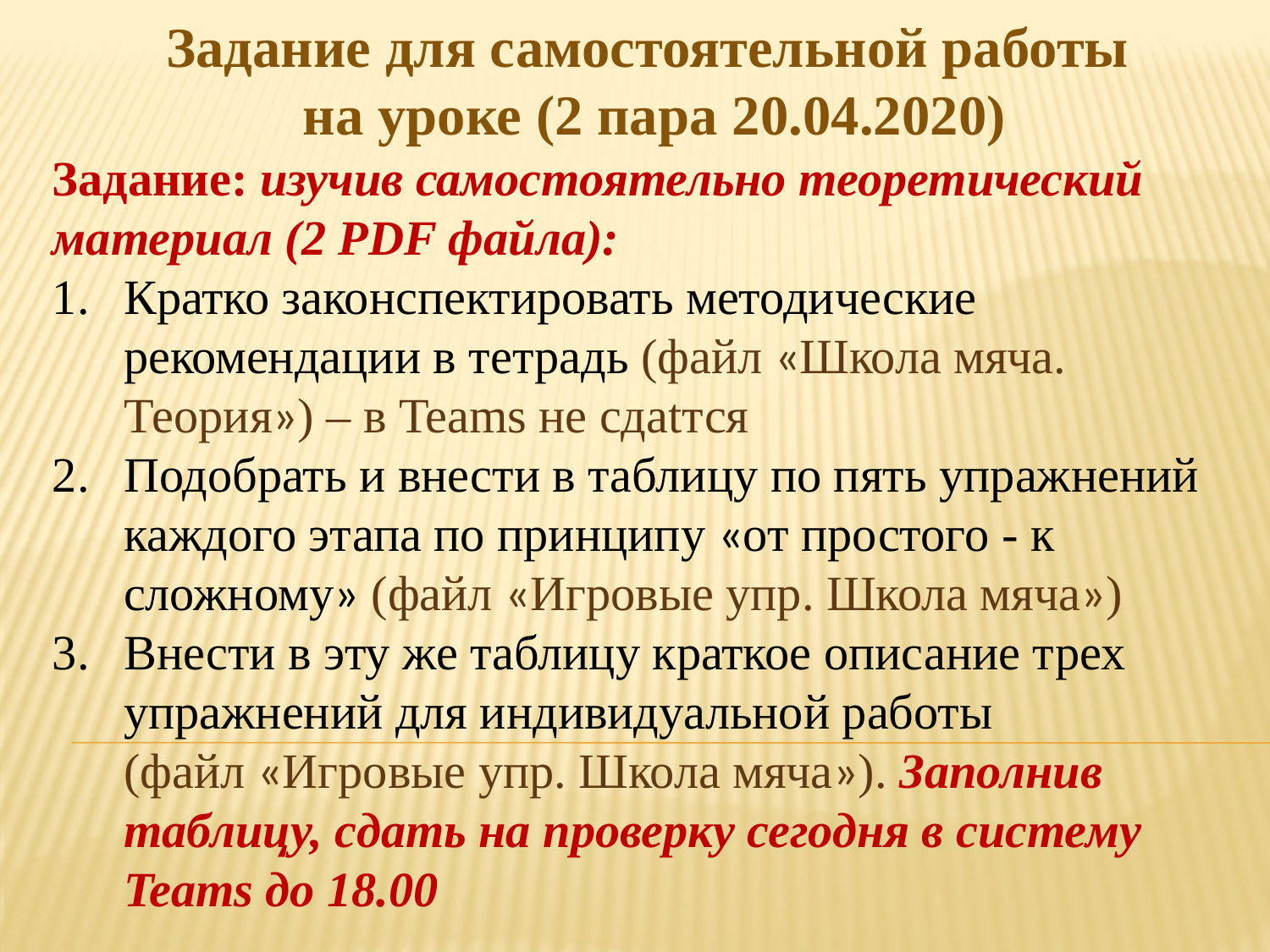

Задание для самостоятельной работы
на уроке (2 пара 20.04.2020)
Задание: изучив самостоятельно теоретический материал (2 PDF файла):
Кратко законспектировать методические рекомендации в тетрадь (файл «Школа мяча. Теория») – в Teams не сдаtтся
Подобрать и внести в таблицу по пять упражнений каждого этапа по принципу «от простого - к сложному» (файл «Игровые упр. Школа мяча»)
Внести в эту же таблицу краткое описание трех упражнений для индивидуальной работы
	(файл «Игровые упр. Школа мяча»). Заполнив таблицу, сдать на проверку сегодня в систему Teams до 18.00